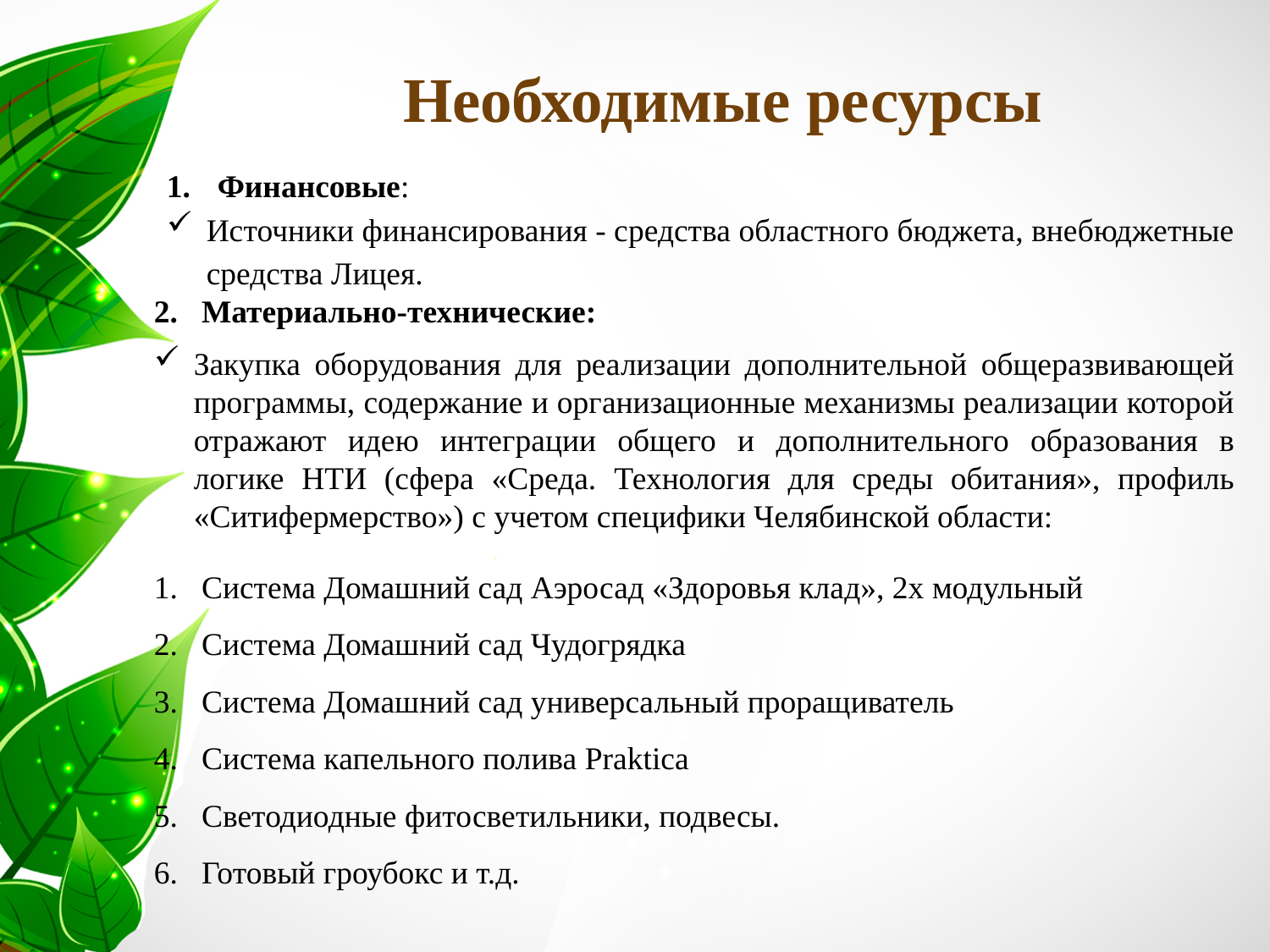

Необходимые ресурсы
Финансовые:
Источники финансирования - средства областного бюджета, внебюджетные средства Лицея.
Материально-технические:
Закупка оборудования для реализации дополнительной общеразвивающей программы, содержание и организационные механизмы реализации которой отражают идею интеграции общего и дополнительного образования в логике НТИ (сфера «Среда. Технология для среды обитания», профиль «Ситифермерство») с учетом специфики Челябинской области:
Система Домашний сад Аэросад «Здоровья клад», 2х модульный
Система Домашний сад Чудогрядка
Система Домашний сад универсальный проращиватель
Система капельного полива Praktica
Светодиодные фитосветильники, подвесы.
Готовый гроубокс и т.д.